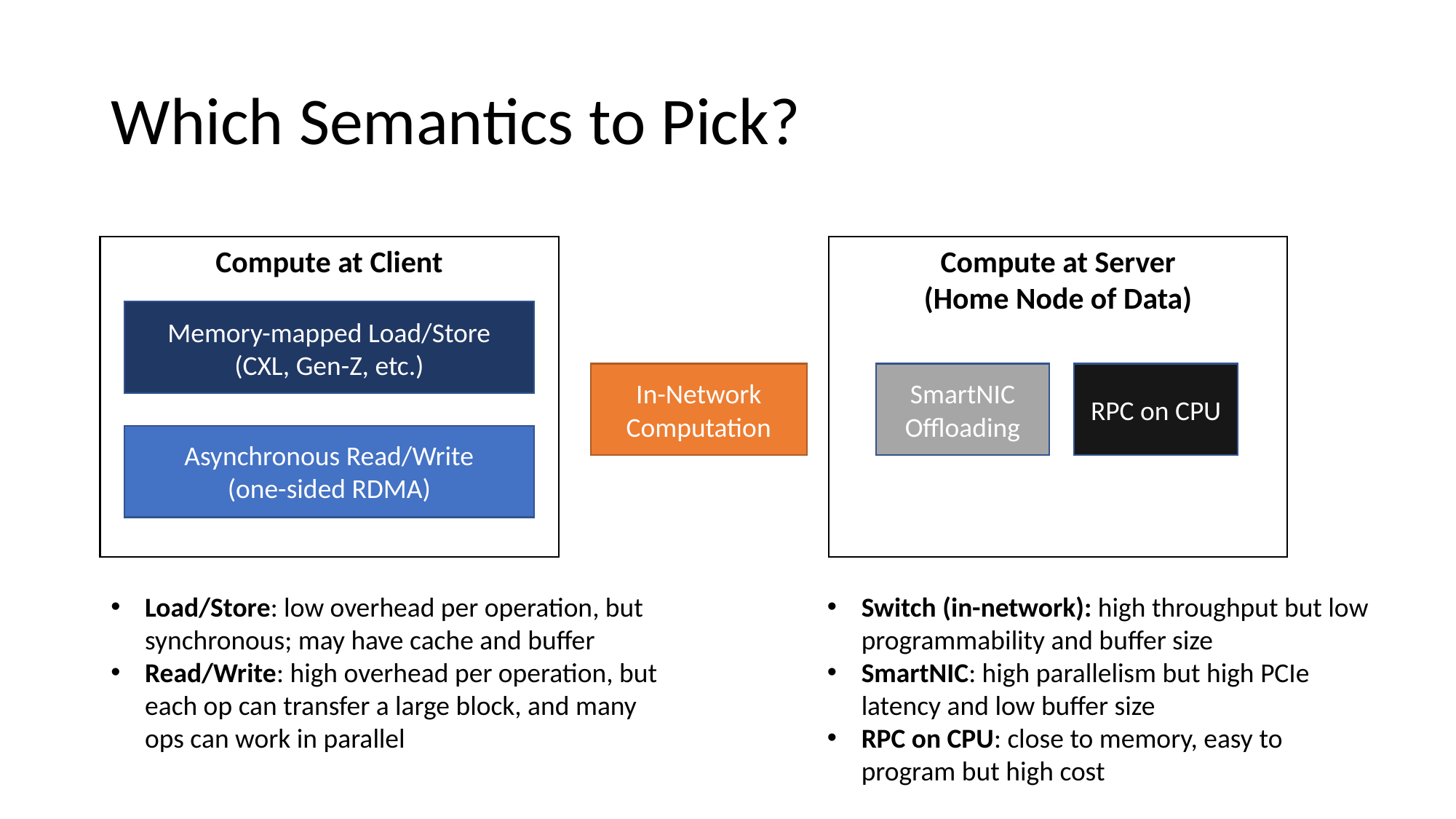

# Which Semantics to Pick?
Compute at Client
Compute at Server
(Home Node of Data)
Memory-mapped Load/Store
(CXL, Gen-Z, etc.)
In-Network Computation
SmartNIC Offloading
RPC on CPU
Asynchronous Read/Write
(one-sided RDMA)
Load/Store: low overhead per operation, but synchronous; may have cache and buffer
Read/Write: high overhead per operation, but each op can transfer a large block, and many ops can work in parallel
Switch (in-network): high throughput but low programmability and buffer size
SmartNIC: high parallelism but high PCIe latency and low buffer size
RPC on CPU: close to memory, easy to program but high cost